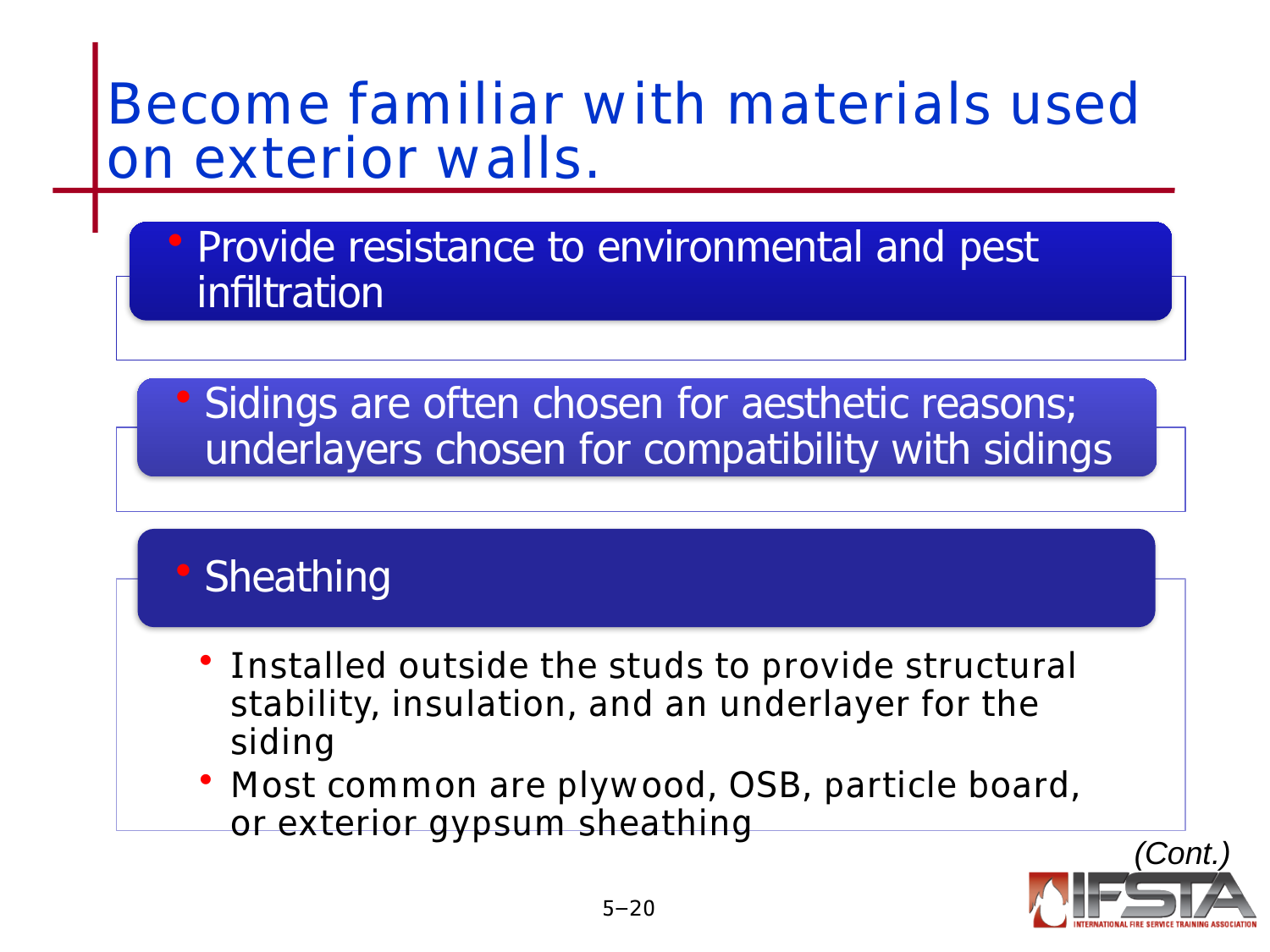

# Become familiar with materials used on exterior walls.
Provide resistance to environmental and pest infiltration
Sidings are often chosen for aesthetic reasons; underlayers chosen for compatibility with sidings
Installed outside the studs to provide structural stability, insulation, and an underlayer for the siding
Most common are plywood, OSB, particle board, or exterior gypsum sheathing
Sheathing
(Cont.)
5–20